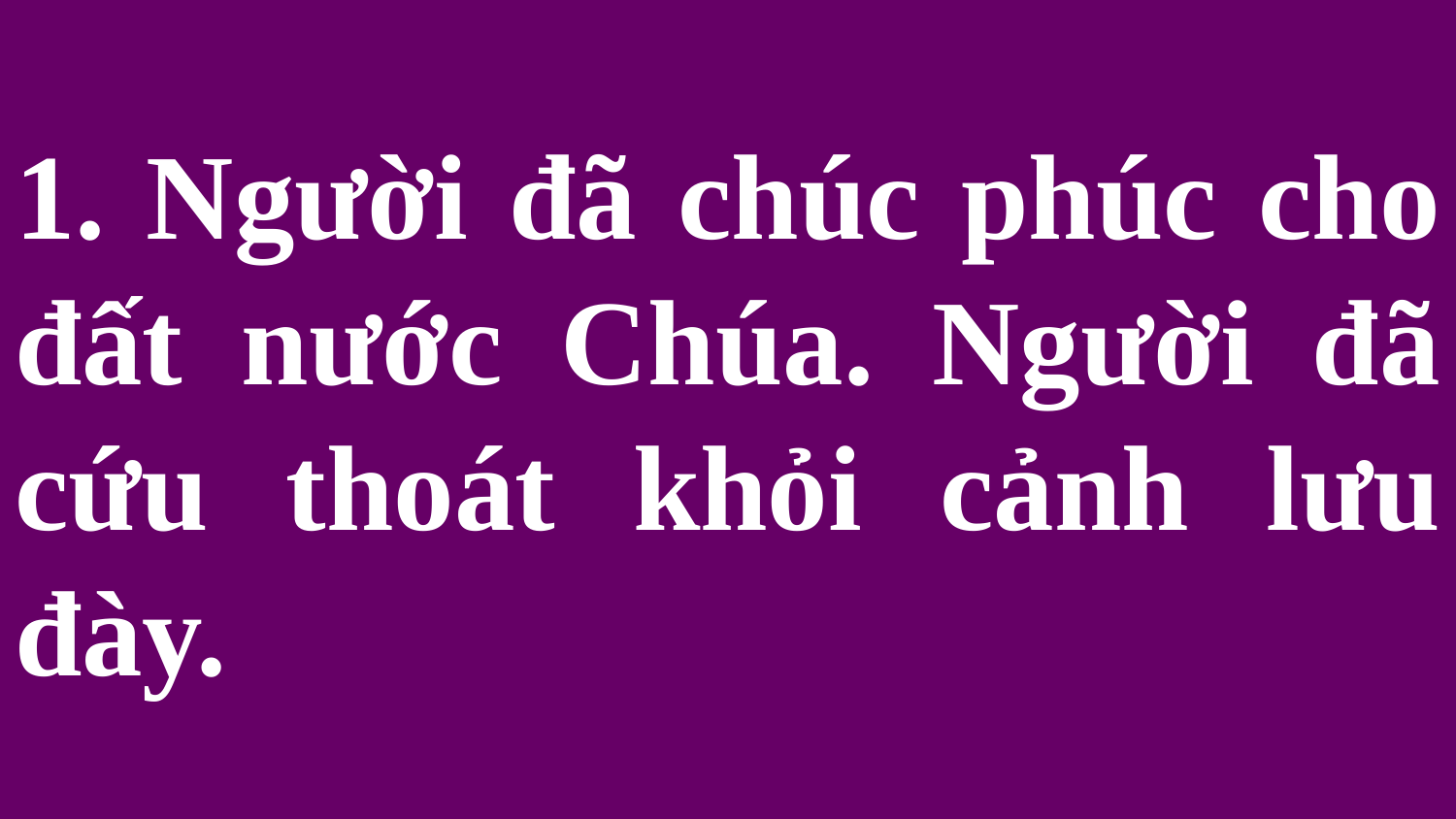

# 1. Người đã chúc phúc cho đất nước Chúa. Người đã cứu thoát khỏi cảnh lưu đày.